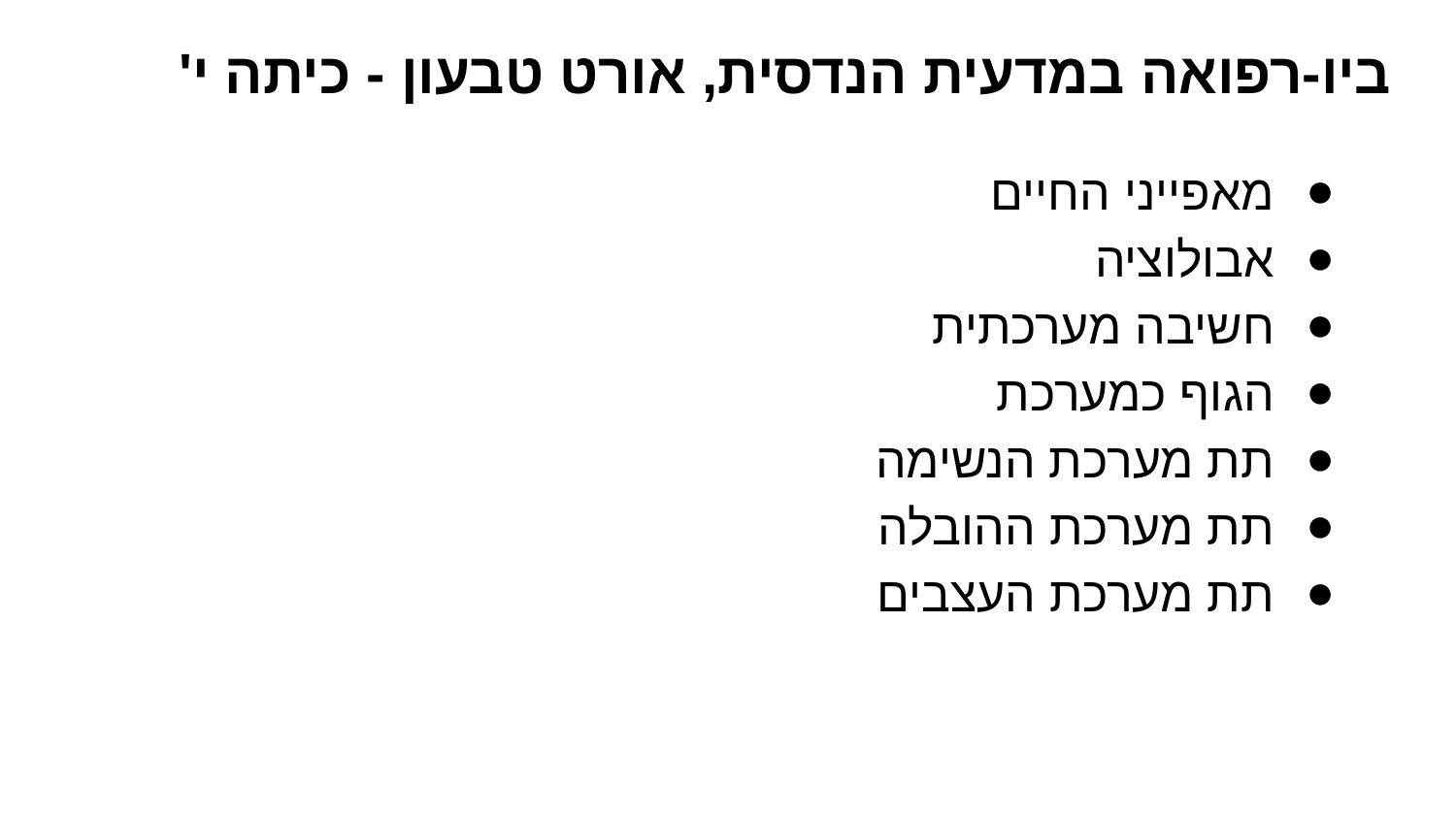

# ביו-רפואה במדעית הנדסית, אורט טבעון - כיתה י'
מאפייני החיים
אבולוציה
חשיבה מערכתית
הגוף כמערכת
תת מערכת הנשימה
תת מערכת ההובלה
תת מערכת העצבים